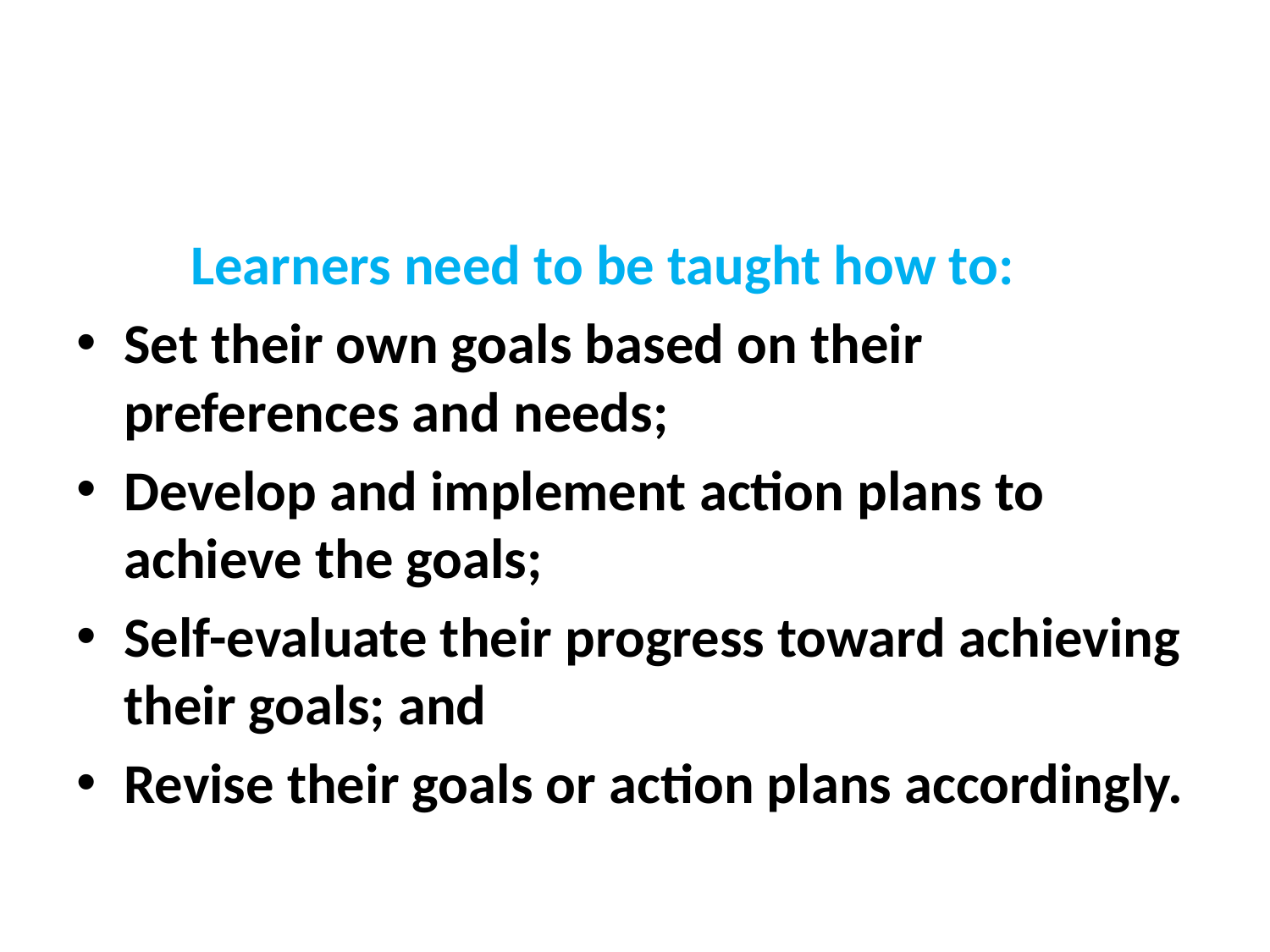

#
         Learners need to be taught how to:
Set their own goals based on their preferences and needs;
Develop and implement action plans to achieve the goals;
Self-evaluate their progress toward achieving their goals; and
Revise their goals or action plans accordingly.